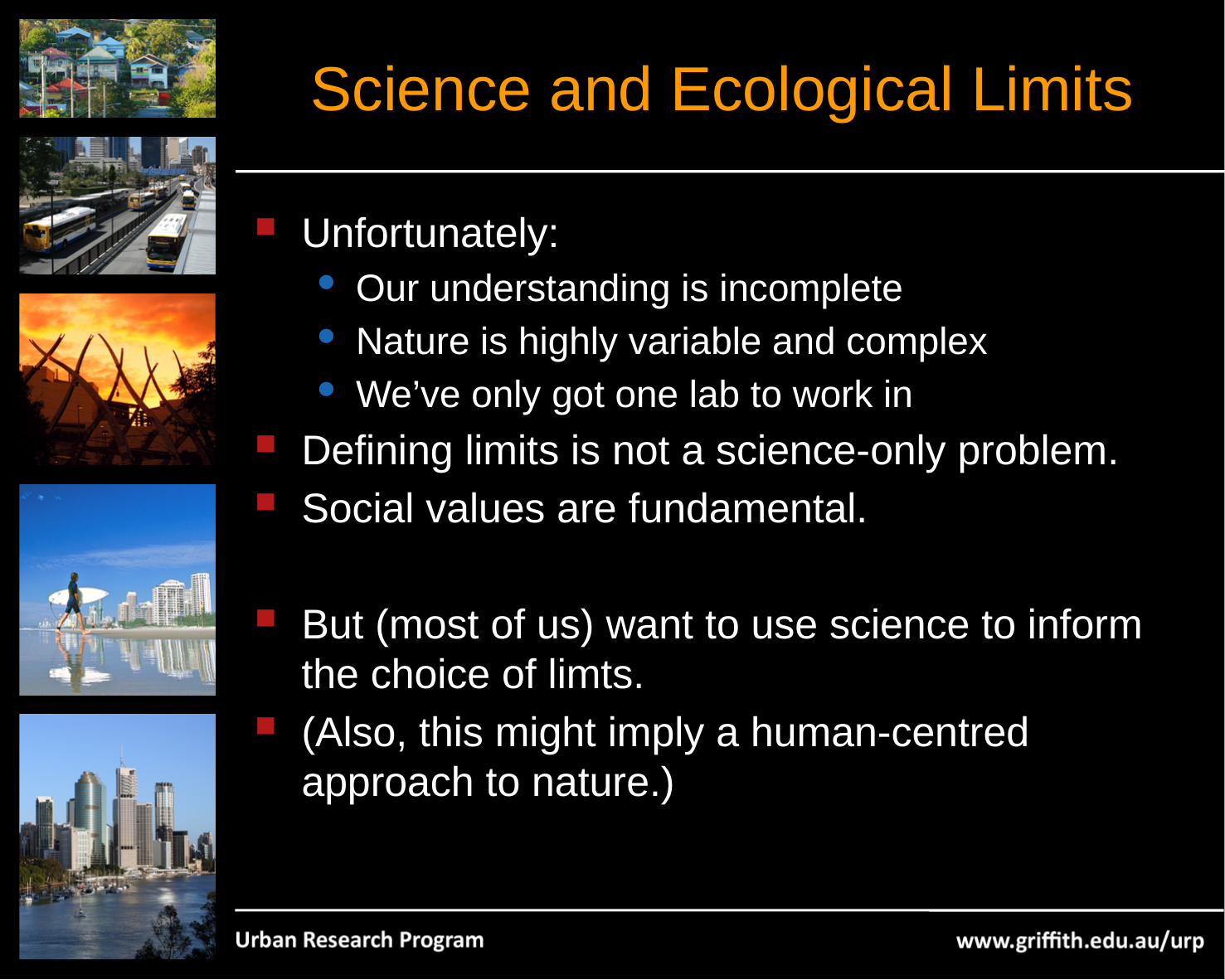

# Science and Ecological Limits
Unfortunately:
Our understanding is incomplete
Nature is highly variable and complex
We’ve only got one lab to work in
Defining limits is not a science-only problem.
Social values are fundamental.

But (most of us) want to use science to inform the choice of limts.
(Also, this might imply a human-centred approach to nature.)